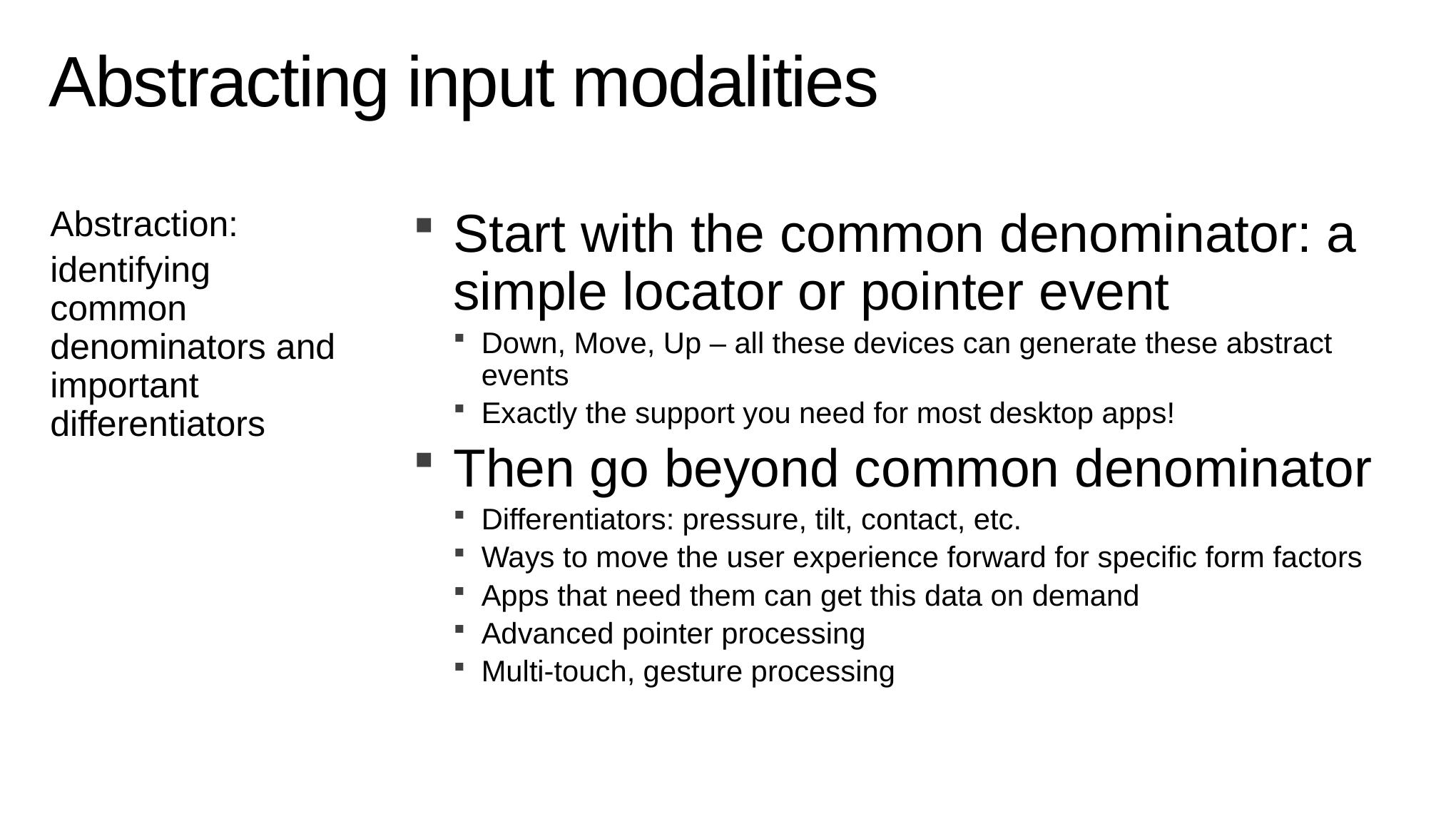

# Abstracting input modalities
Abstraction:
identifying common denominators and important differentiators
Start with the common denominator: a simple locator or pointer event
Down, Move, Up – all these devices can generate these abstract events
Exactly the support you need for most desktop apps!
Then go beyond common denominator
Differentiators: pressure, tilt, contact, etc.
Ways to move the user experience forward for specific form factors
Apps that need them can get this data on demand
Advanced pointer processing
Multi-touch, gesture processing